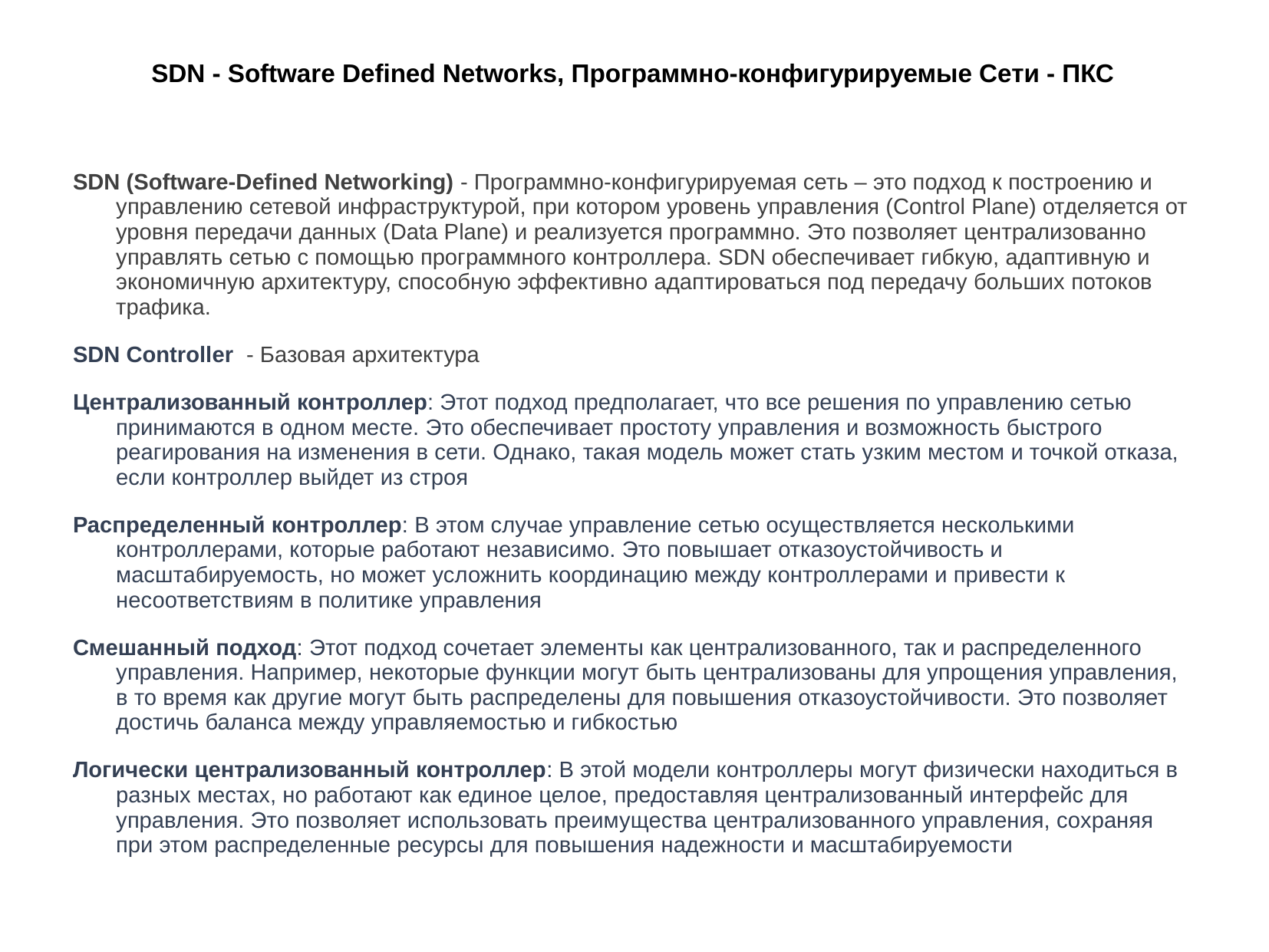

# SDN - Software Defined Networks, Программно-конфигурируемые Сети - ПКС

SDN (Software-Defined Networking) - Программно-конфигурируемая сеть – это подход к построению и управлению сетевой инфраструктурой, при котором уровень управления (Control Plane) отделяется от уровня передачи данных (Data Plane) и реализуется программно. Это позволяет централизованно управлять сетью с помощью программного контроллера. SDN обеспечивает гибкую, адаптивную и экономичную архитектуру, способную эффективно адаптироваться под передачу больших потоков трафика.
SDN Controller  - Базовая архитектура
Централизованный контроллер: Этот подход предполагает, что все решения по управлению сетью принимаются в одном месте. Это обеспечивает простоту управления и возможность быстрого реагирования на изменения в сети. Однако, такая модель может стать узким местом и точкой отказа, если контроллер выйдет из строя
Распределенный контроллер: В этом случае управление сетью осуществляется несколькими контроллерами, которые работают независимо. Это повышает отказоустойчивость и масштабируемость, но может усложнить координацию между контроллерами и привести к несоответствиям в политике управления
Смешанный подход: Этот подход сочетает элементы как централизованного, так и распределенного управления. Например, некоторые функции могут быть централизованы для упрощения управления, в то время как другие могут быть распределены для повышения отказоустойчивости. Это позволяет достичь баланса между управляемостью и гибкостью
Логически централизованный контроллер: В этой модели контроллеры могут физически находиться в разных местах, но работают как единое целое, предоставляя централизованный интерфейс для управления. Это позволяет использовать преимущества централизованного управления, сохраняя при этом распределенные ресурсы для повышения надежности и масштабируемости